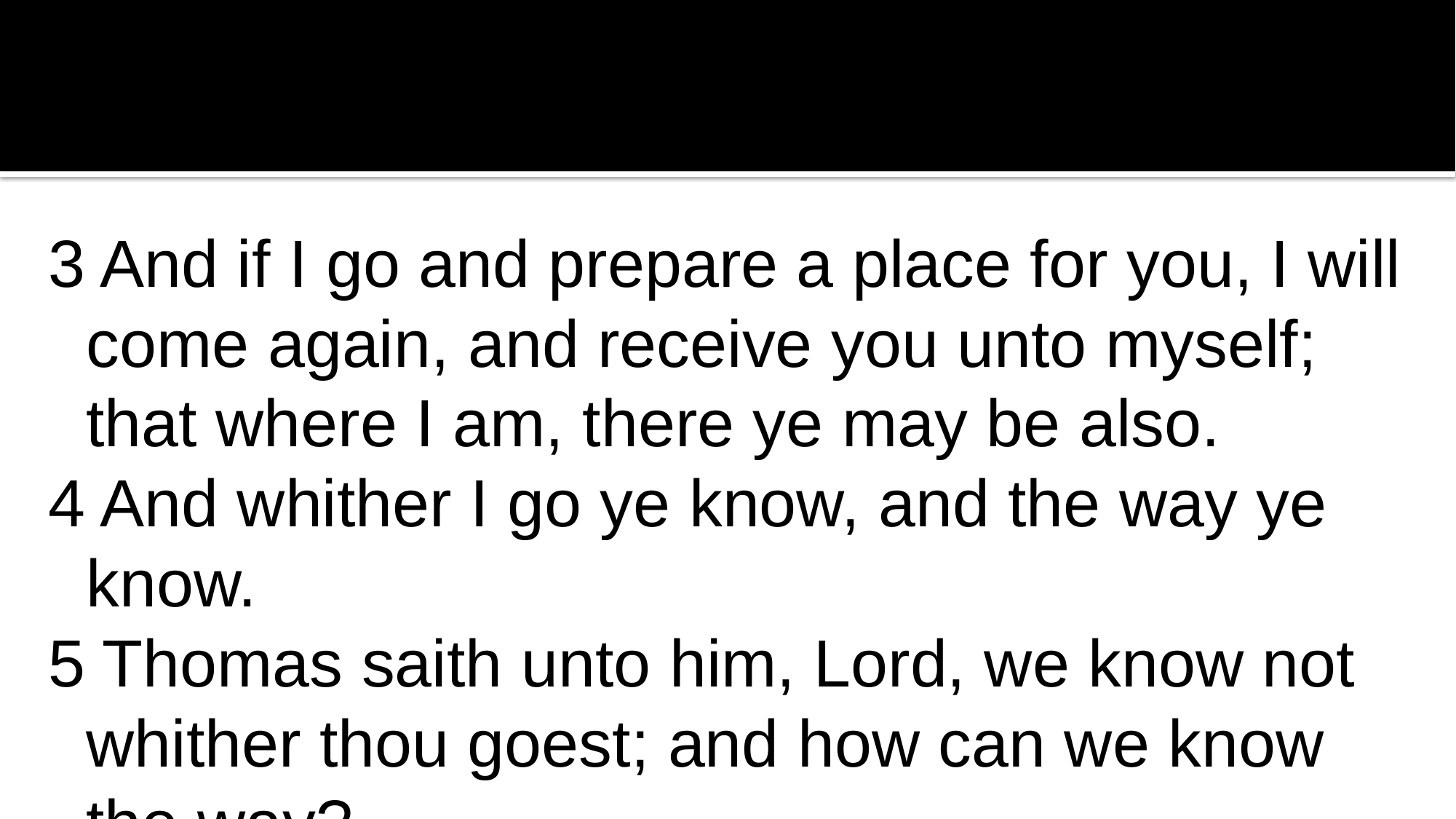

3 And if I go and prepare a place for you, I will come again, and receive you unto myself; that where I am, there ye may be also.
4 And whither I go ye know, and the way ye know.
5 Thomas saith unto him, Lord, we know not whither thou goest; and how can we know the way?